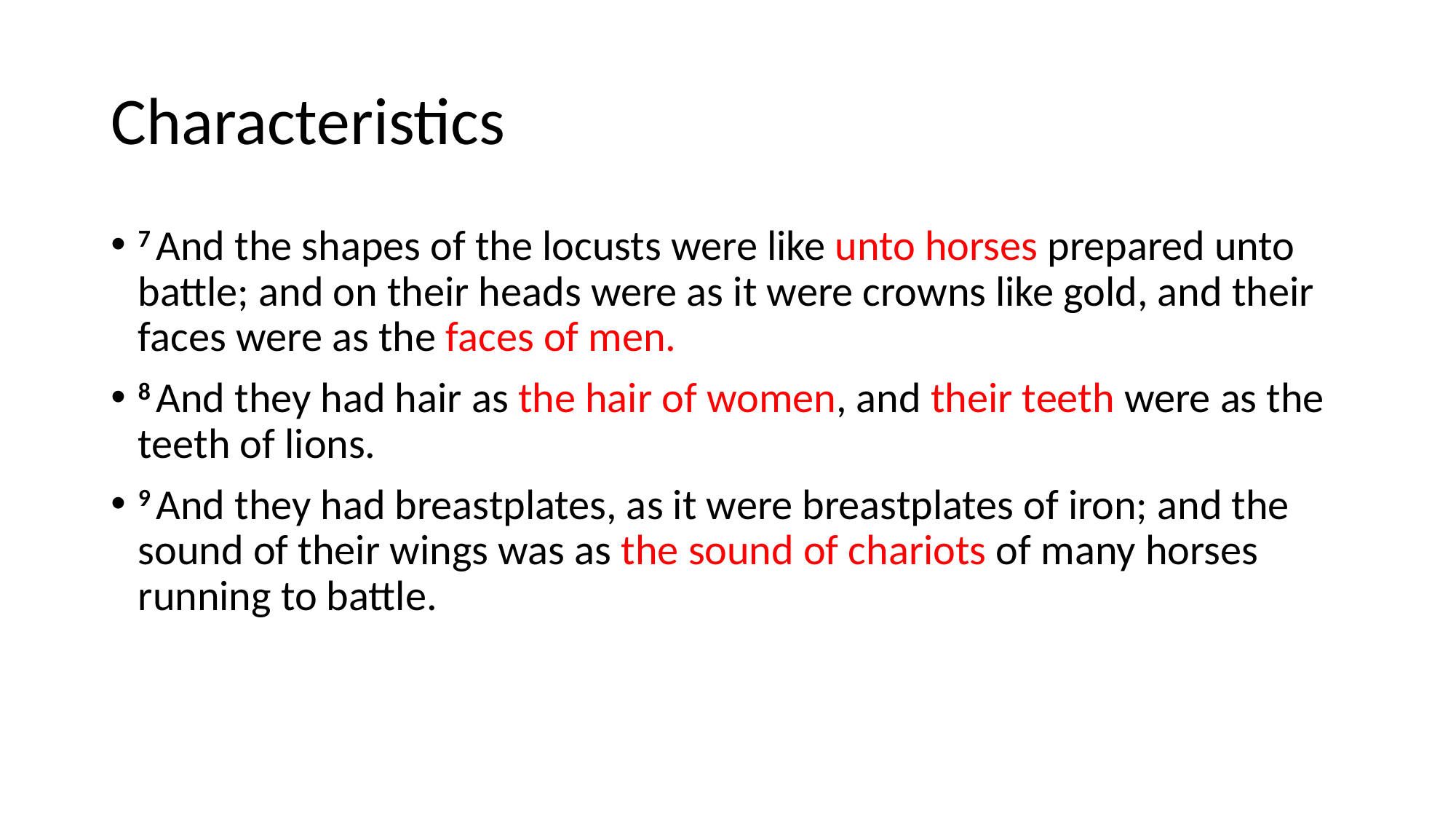

# Characteristics
7 And the shapes of the locusts were like unto horses prepared unto battle; and on their heads were as it were crowns like gold, and their faces were as the faces of men.
8 And they had hair as the hair of women, and their teeth were as the teeth of lions.
9 And they had breastplates, as it were breastplates of iron; and the sound of their wings was as the sound of chariots of many horses running to battle.